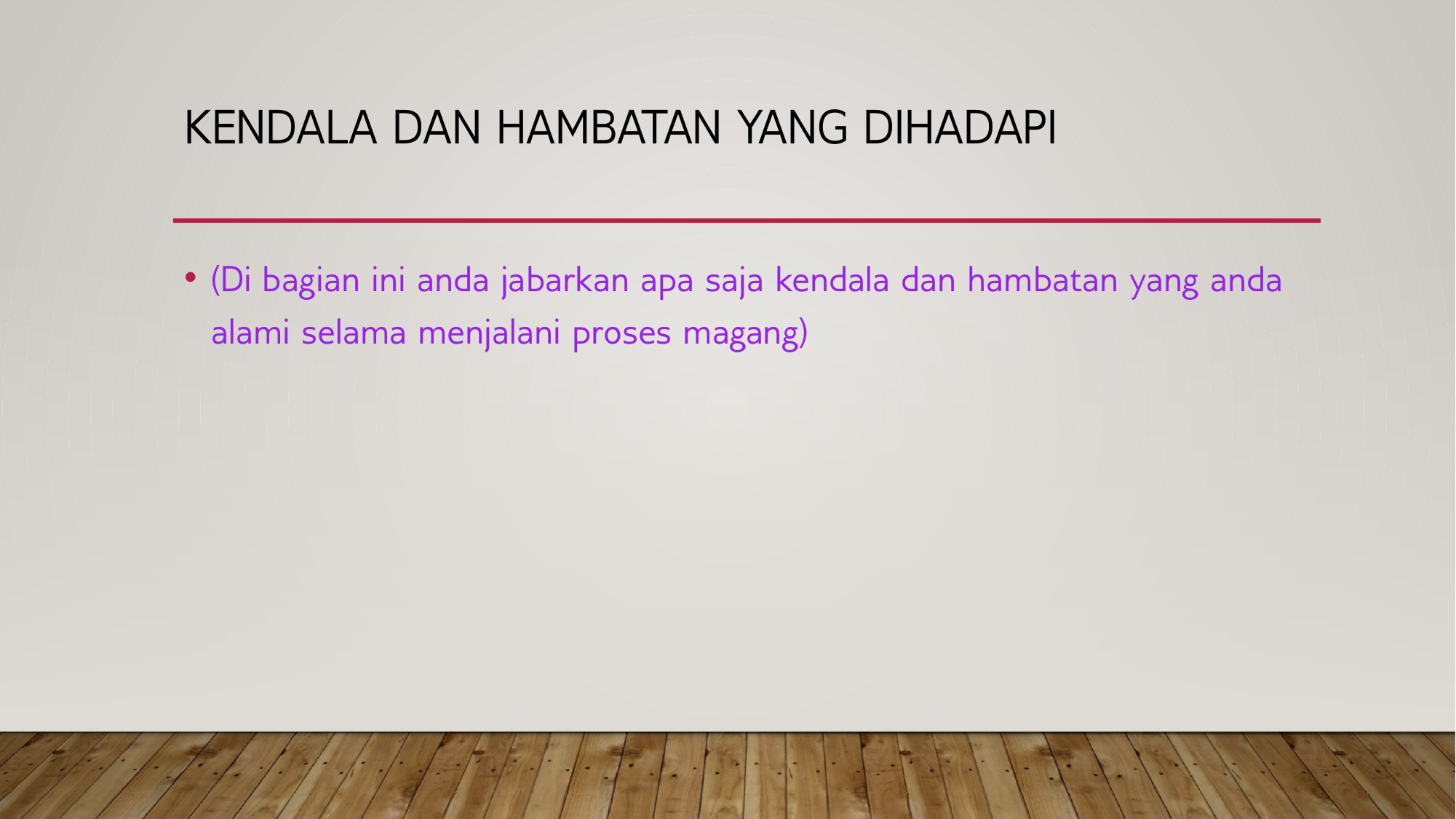

# KENDALA DAN HAMBATAN YANG DIHADAPI
(Di bagian ini anda jabarkan apa saja kendala dan hambatan yang anda alami selama menjalani proses magang)